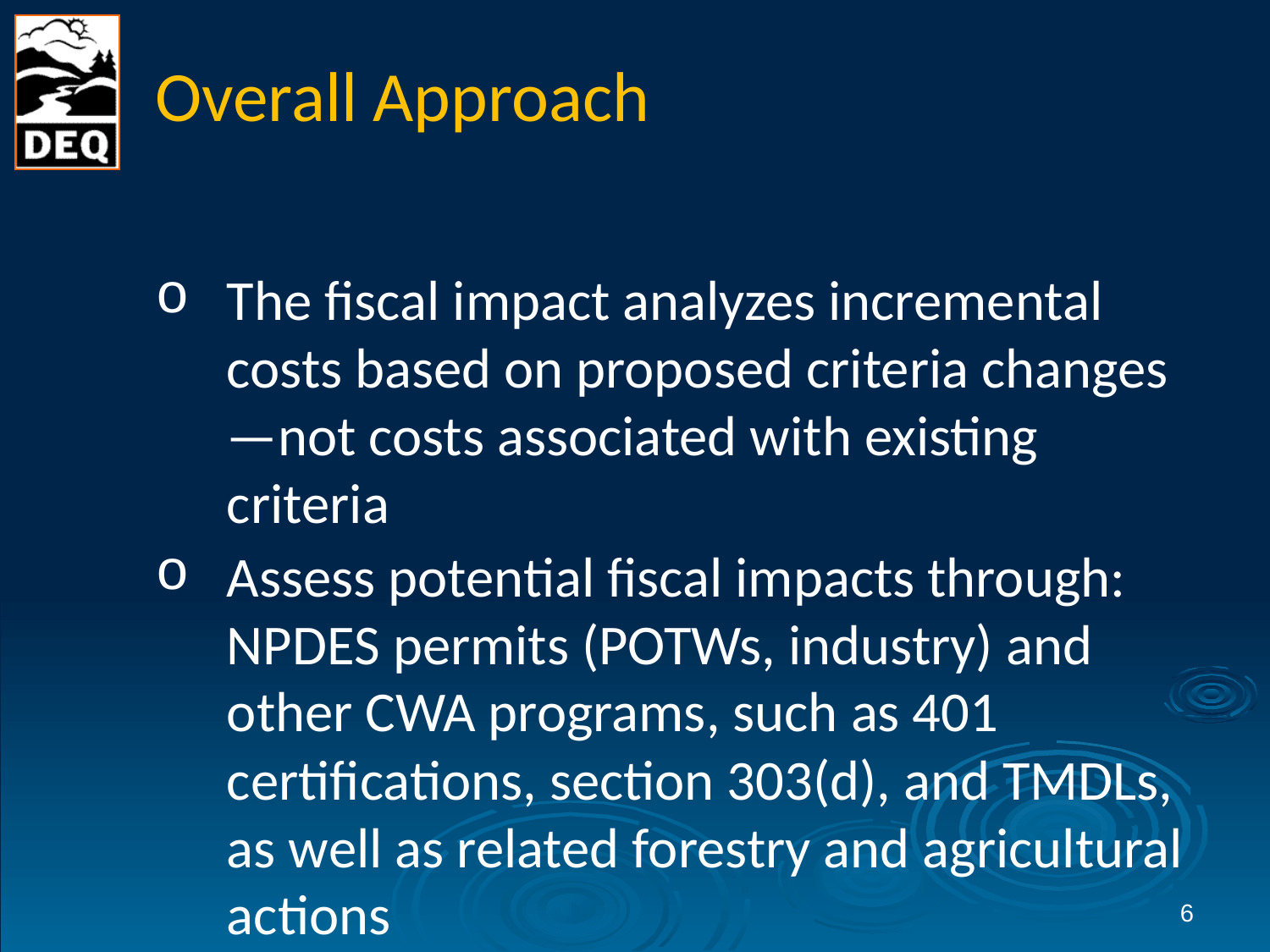

# Overall Approach

The fiscal impact analyzes incremental costs based on proposed criteria changes—not costs associated with existing criteria
Assess potential fiscal impacts through:  NPDES permits (POTWs, industry) and other CWA programs, such as 401 certifications, section 303(d), and TMDLs, as well as related forestry and agricultural actions

6